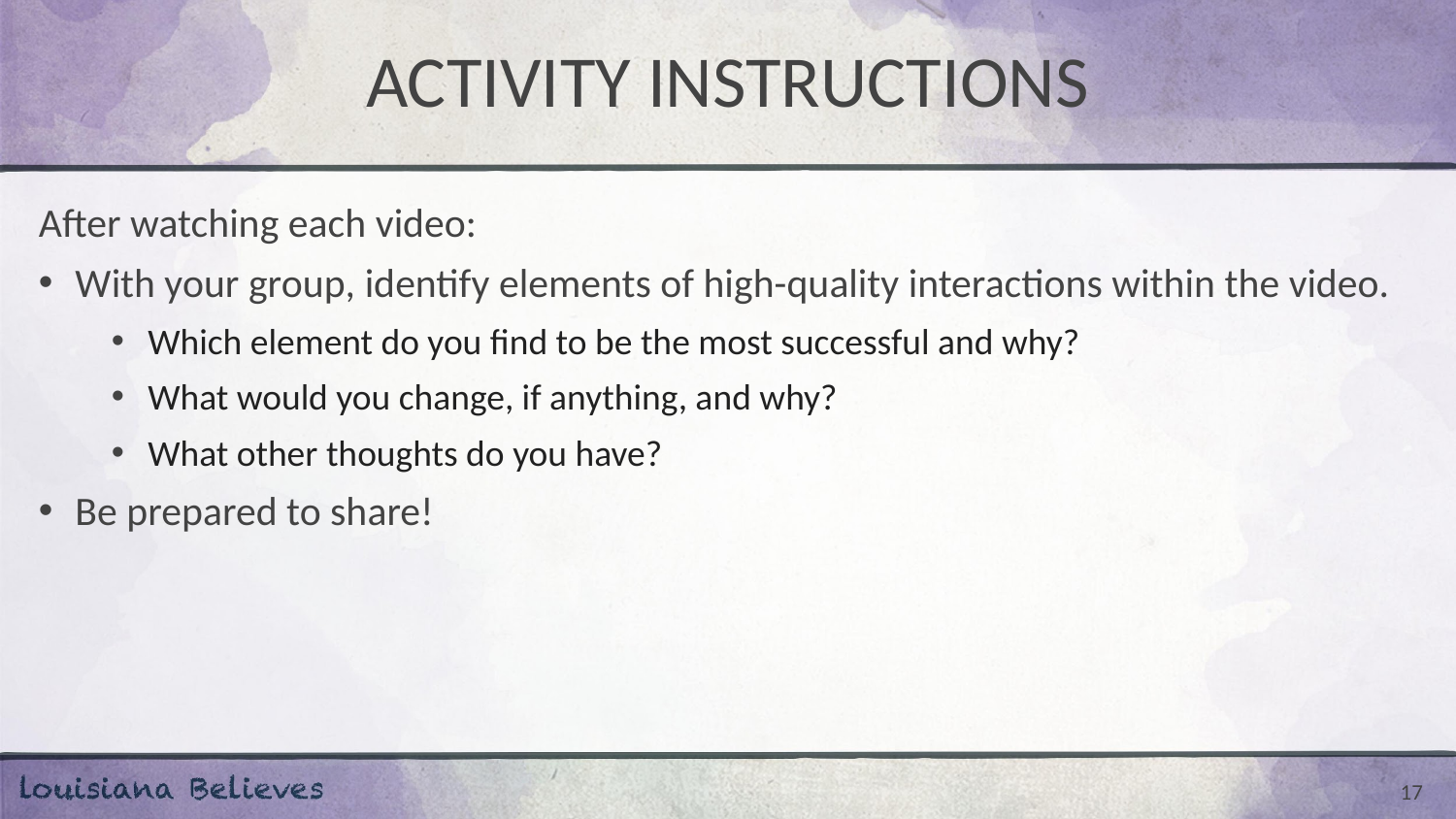

# ACTIVITY INSTRUCTIONS
After watching each video:
With your group, identify elements of high-quality interactions within the video.
Which element do you find to be the most successful and why?
What would you change, if anything, and why?
What other thoughts do you have?
Be prepared to share!